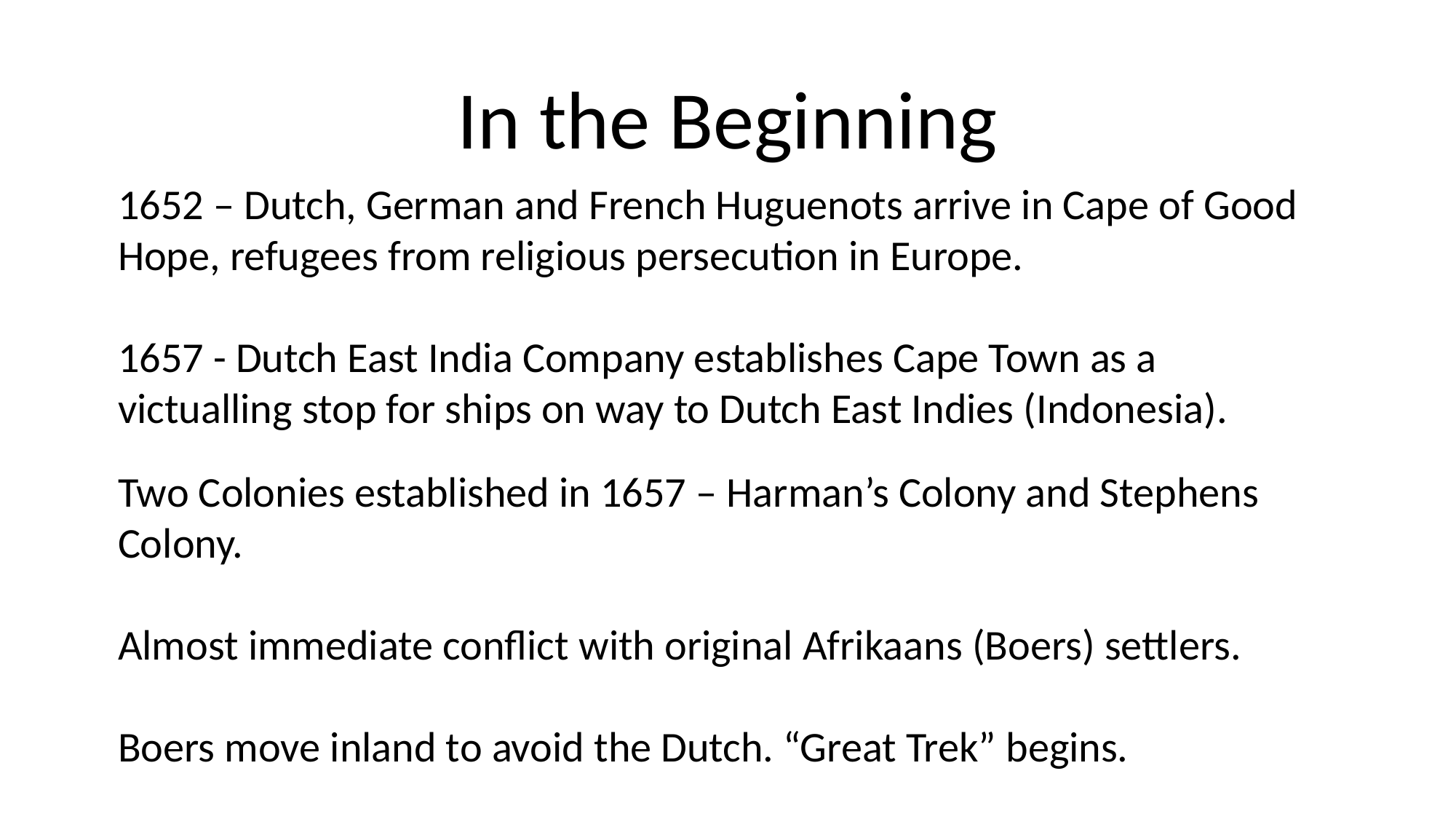

# In the Beginning
1652 – Dutch, German and French Huguenots arrive in Cape of Good Hope, refugees from religious persecution in Europe.

1657 - Dutch East India Company establishes Cape Town as a victualling stop for ships on way to Dutch East Indies (Indonesia).

Two Colonies established in 1657 – Harman’s Colony and Stephens Colony.

Almost immediate conflict with original Afrikaans (Boers) settlers.

Boers move inland to avoid the Dutch. “Great Trek” begins.